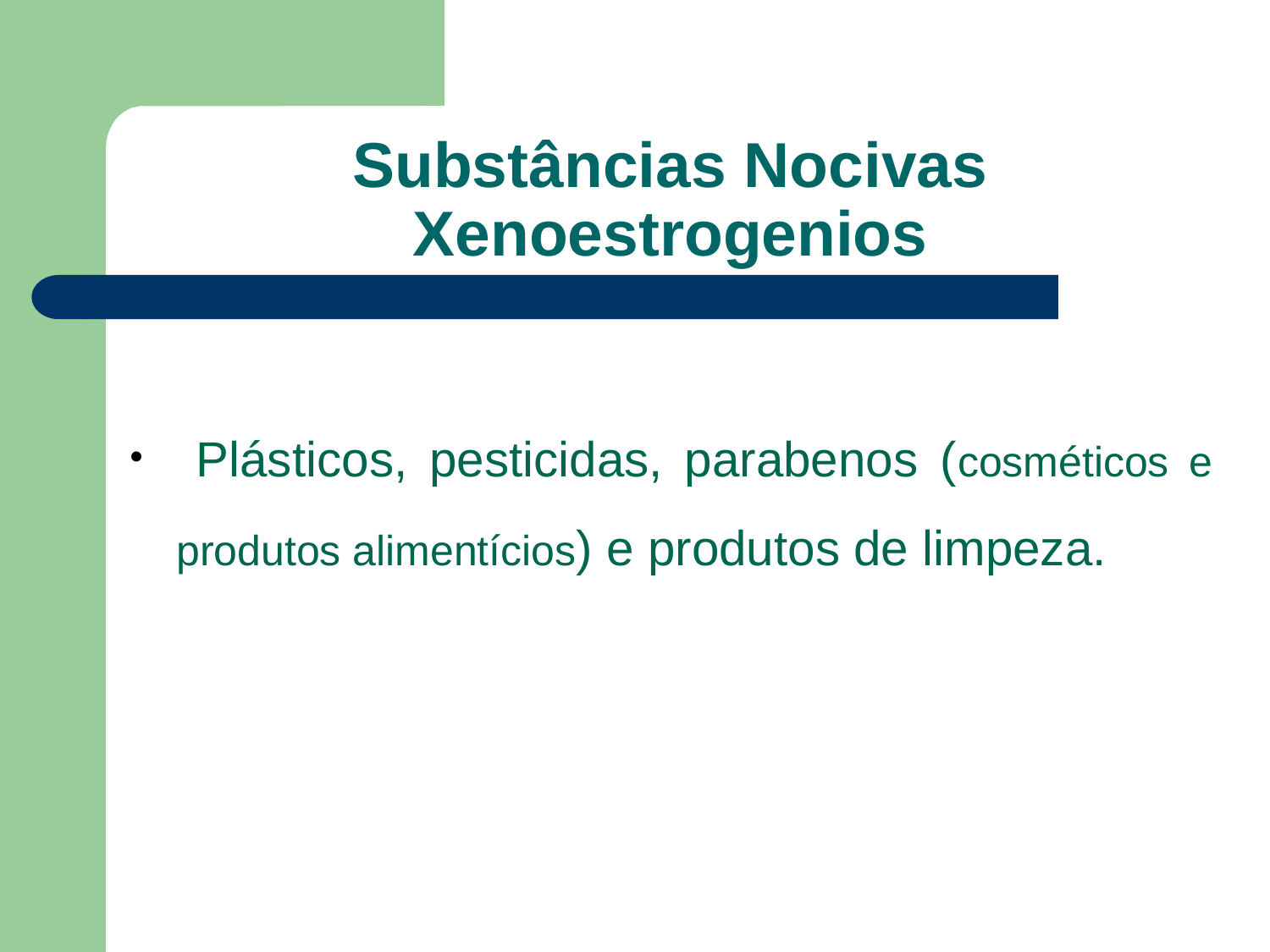

# Substâncias Nocivas Xenoestrogenios

 Plásticos, pesticidas, parabenos (cosméticos e produtos alimentícios) e produtos de limpeza.